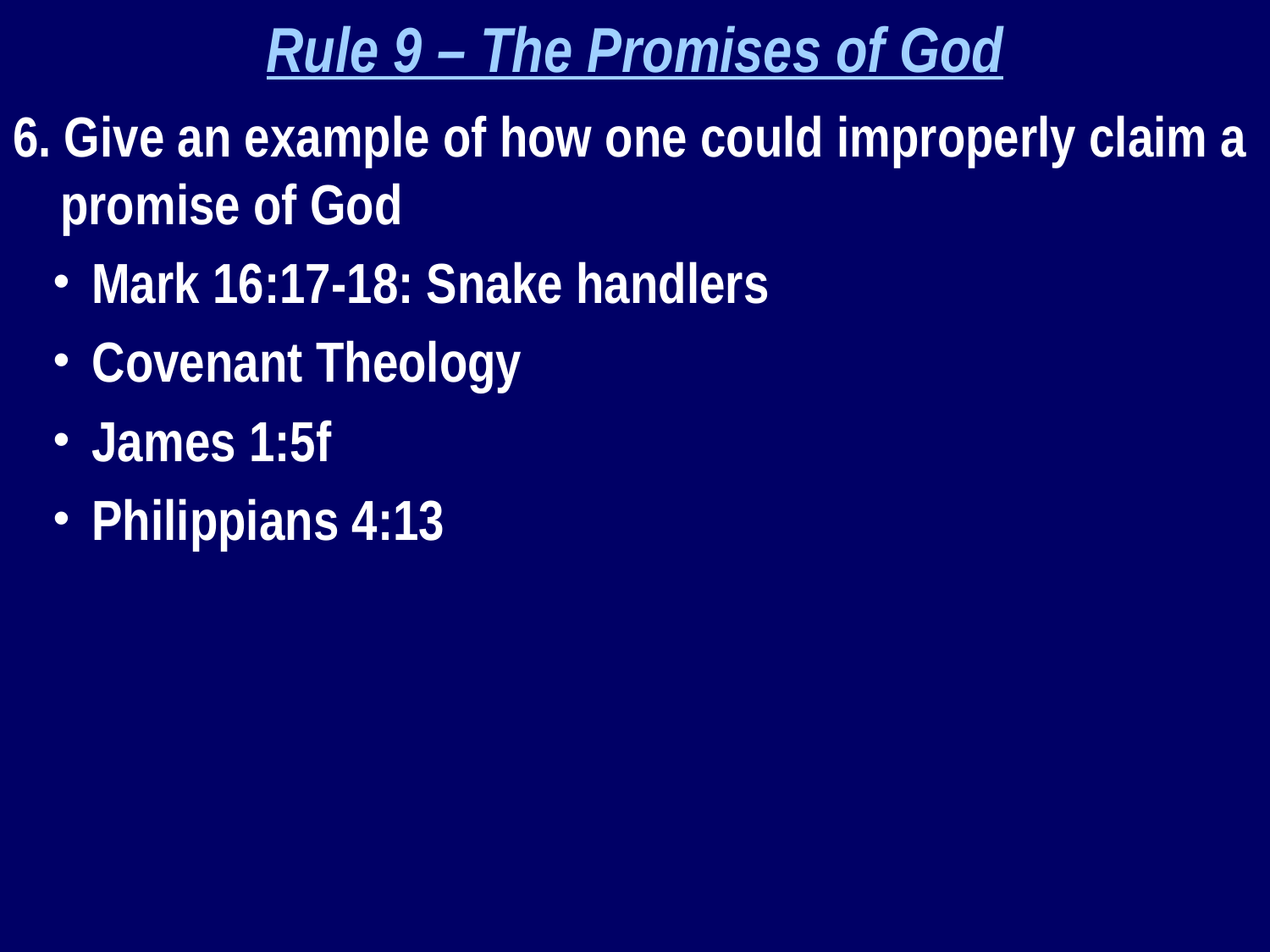

Rule 9 – The Promises of God
6. Give an example of how one could improperly claim a promise of God
Mark 16:17-18: Snake handlers
Covenant Theology
James 1:5f
Philippians 4:13